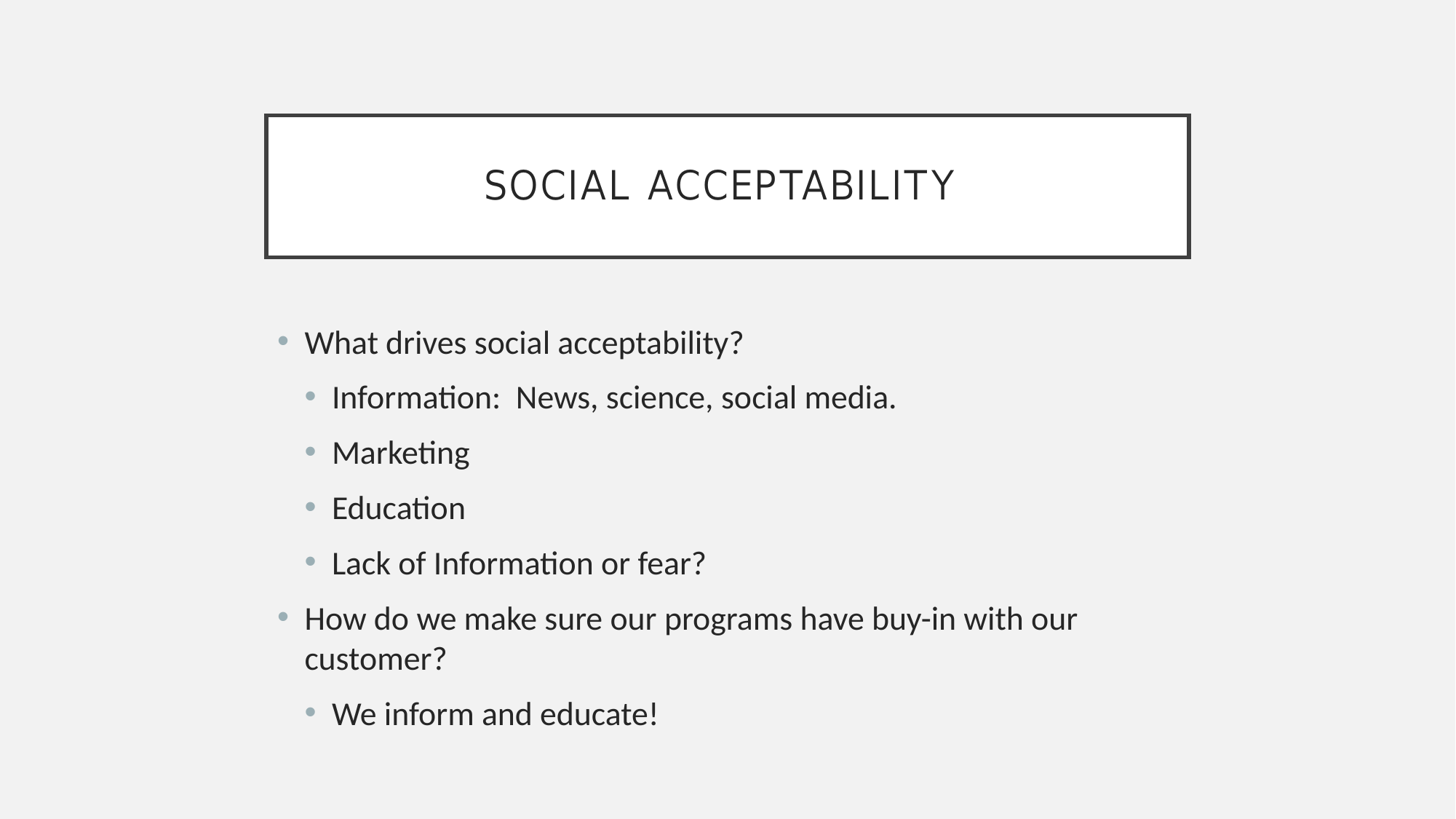

# Social Acceptability
What drives social acceptability?
Information:  News, science, social media.
Marketing
Education
Lack of Information or fear?
How do we make sure our programs have buy-in with our customer?
We inform and educate!